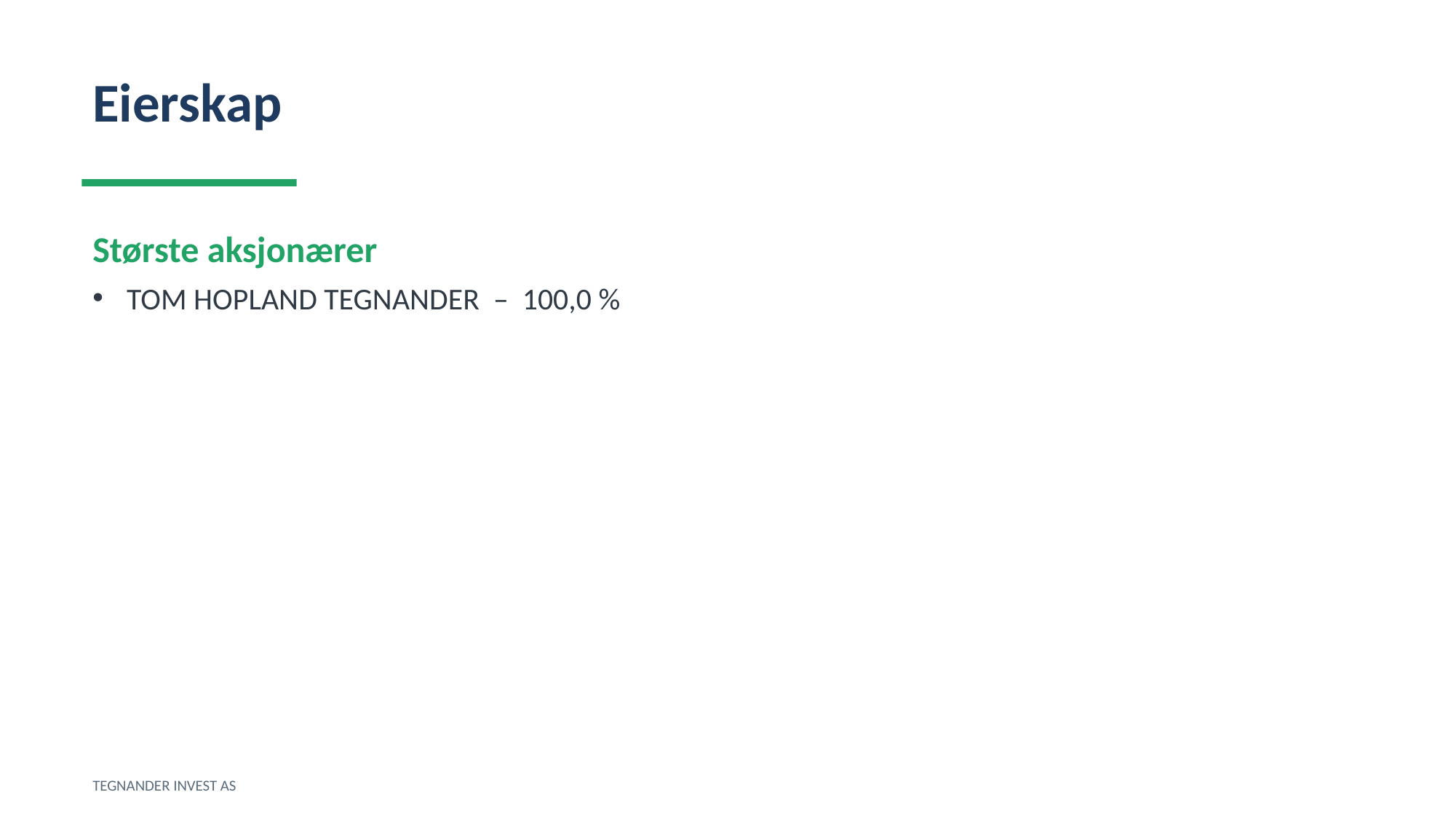

Eierskap

Største aksjonærer
TOM HOPLAND TEGNANDER  –  100,0 %
TEGNANDER INVEST AS